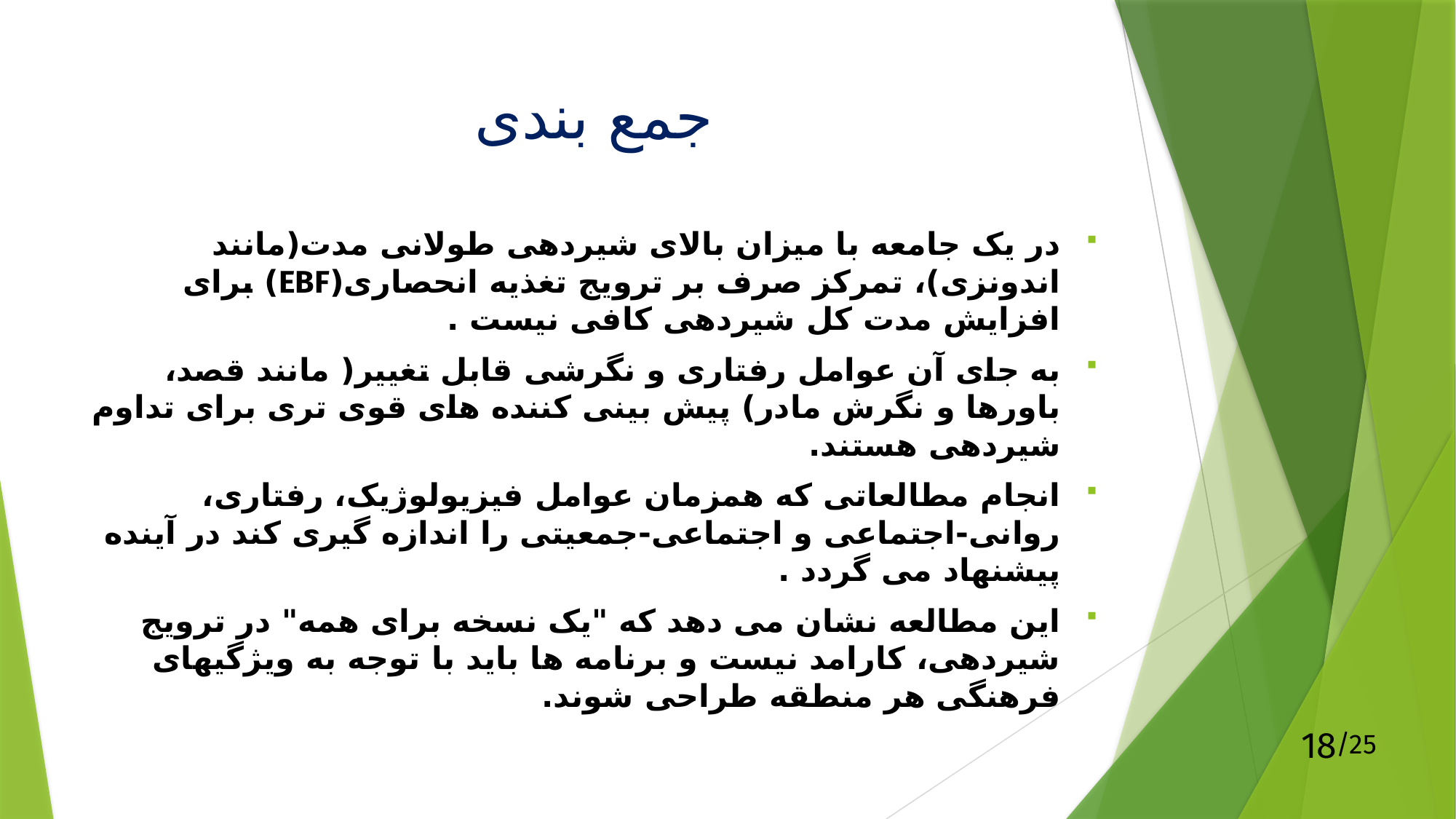

# جمع بندی
در یک جامعه با میزان بالای شیردهی طولانی مدت(مانند اندونزی)، تمرکز صرف بر ترویج تغذیه انحصاری(EBF) برای افزایش مدت کل شیردهی کافی نیست .
به جای آن عوامل رفتاری و نگرشی قابل تغییر( مانند قصد، باورها و نگرش مادر) پیش بینی کننده های قوی تری برای تداوم شیردهی هستند.
انجام مطالعاتی که همزمان عوامل فیزیولوژیک، رفتاری، روانی-اجتماعی و اجتماعی-جمعیتی را اندازه گیری کند در آینده پیشنهاد می گردد .
این مطالعه نشان می دهد که "یک نسخه برای همه" در ترویج شیردهی، کارامد نیست و برنامه ها باید با توجه به ویژگیهای فرهنگی هر منطقه طراحی شوند.
18